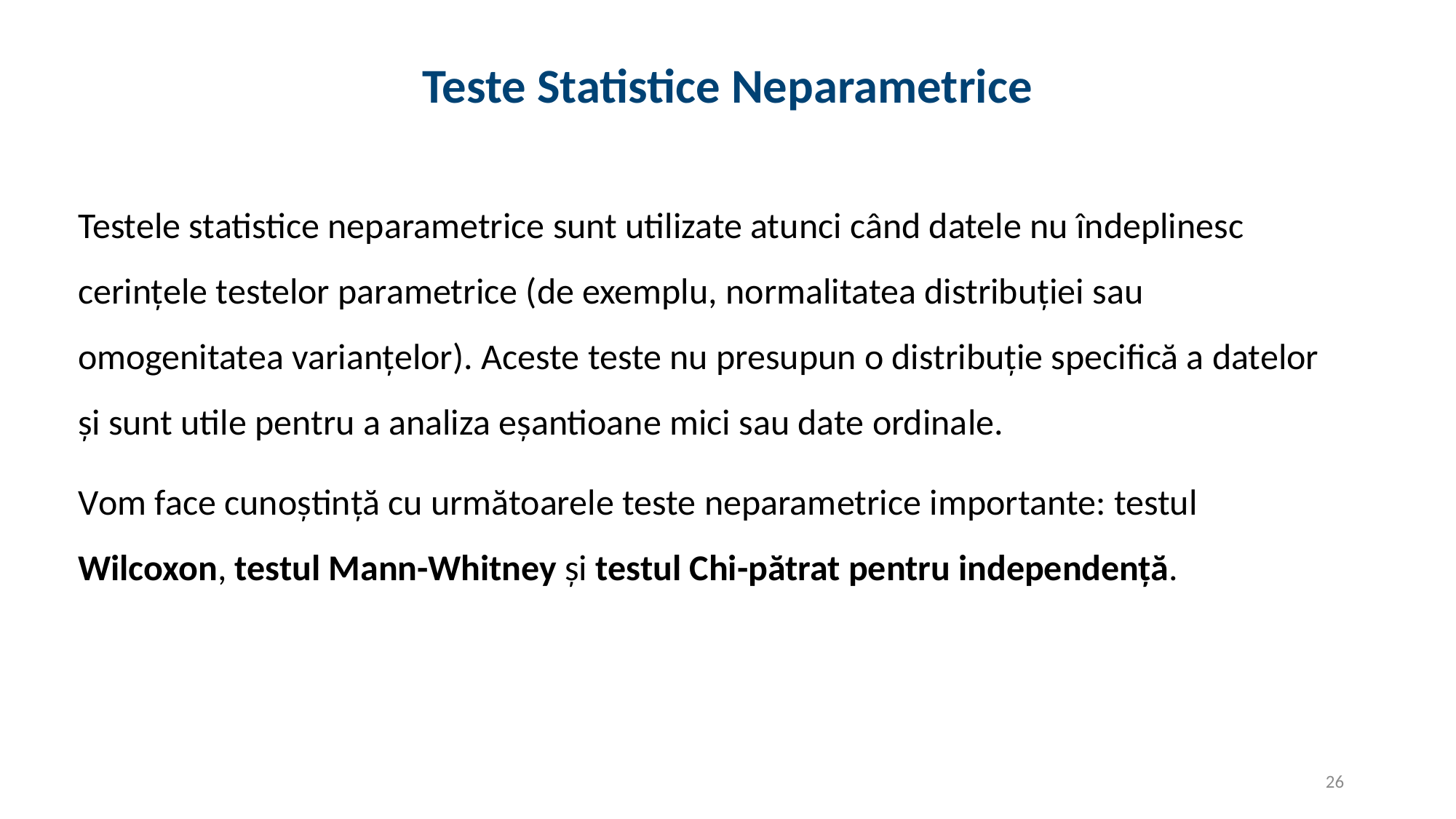

# Teste Statistice Neparametrice
Testele statistice neparametrice sunt utilizate atunci când datele nu îndeplinesc cerințele testelor parametrice (de exemplu, normalitatea distribuției sau omogenitatea varianțelor). Aceste teste nu presupun o distribuție specifică a datelor și sunt utile pentru a analiza eșantioane mici sau date ordinale.
Vom face cunoștință cu următoarele teste neparametrice importante: testul Wilcoxon, testul Mann-Whitney și testul Chi-pătrat pentru independență.

26